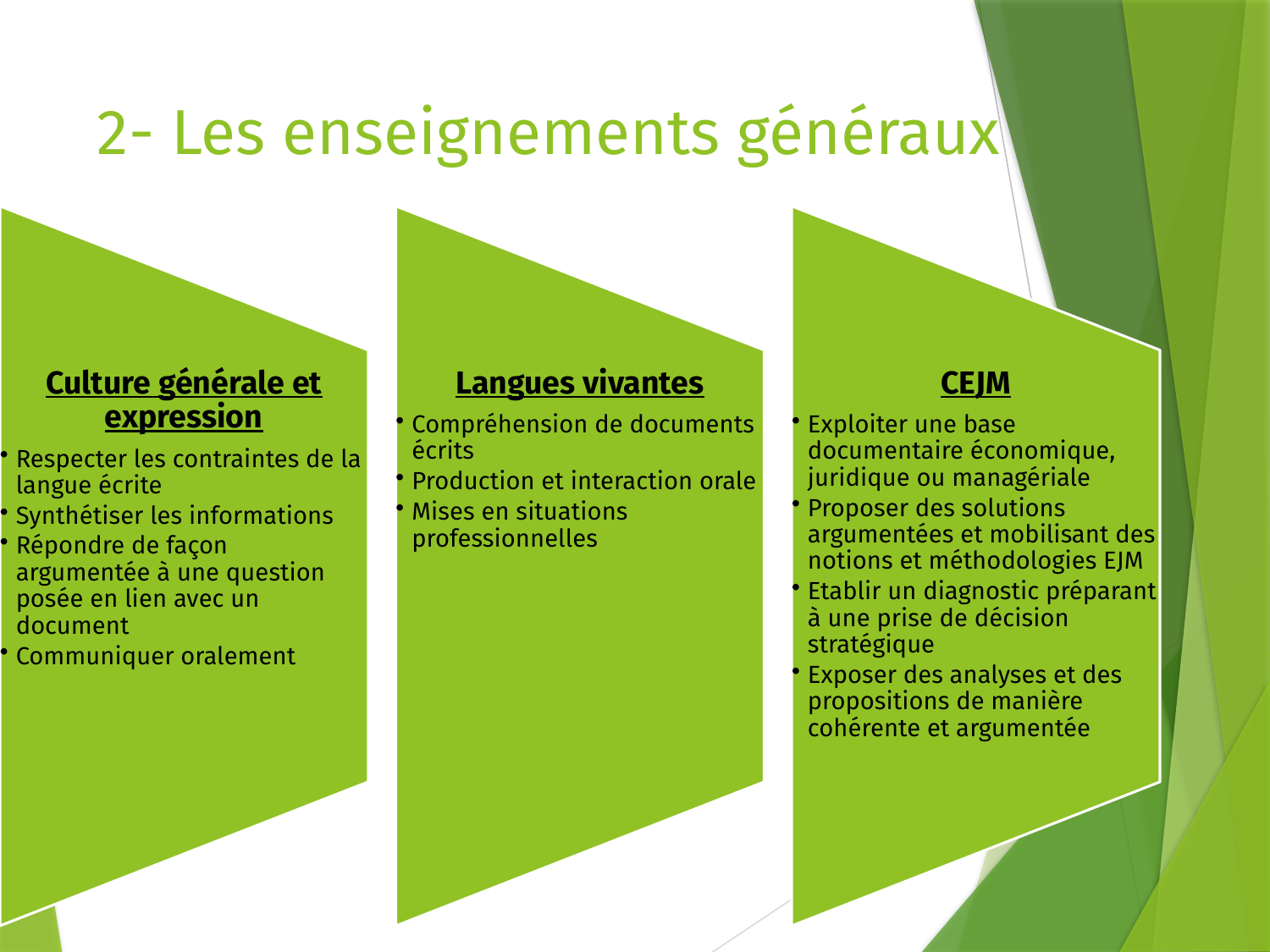

# 2- Les enseignements généraux
Culture générale et expression
Respecter les contraintes de la langue écrite
Synthétiser les informations
Répondre de façon argumentée à une question posée en lien avec un document
Communiquer oralement
Langues vivantes
Compréhension de documents écrits
Production et interaction orale
Mises en situations professionnelles
CEJM
Exploiter une base documentaire économique, juridique ou managériale
Proposer des solutions argumentées et mobilisant des notions et méthodologies EJM
Etablir un diagnostic préparant à une prise de décision stratégique
Exposer des analyses et des propositions de manière cohérente et argumentée